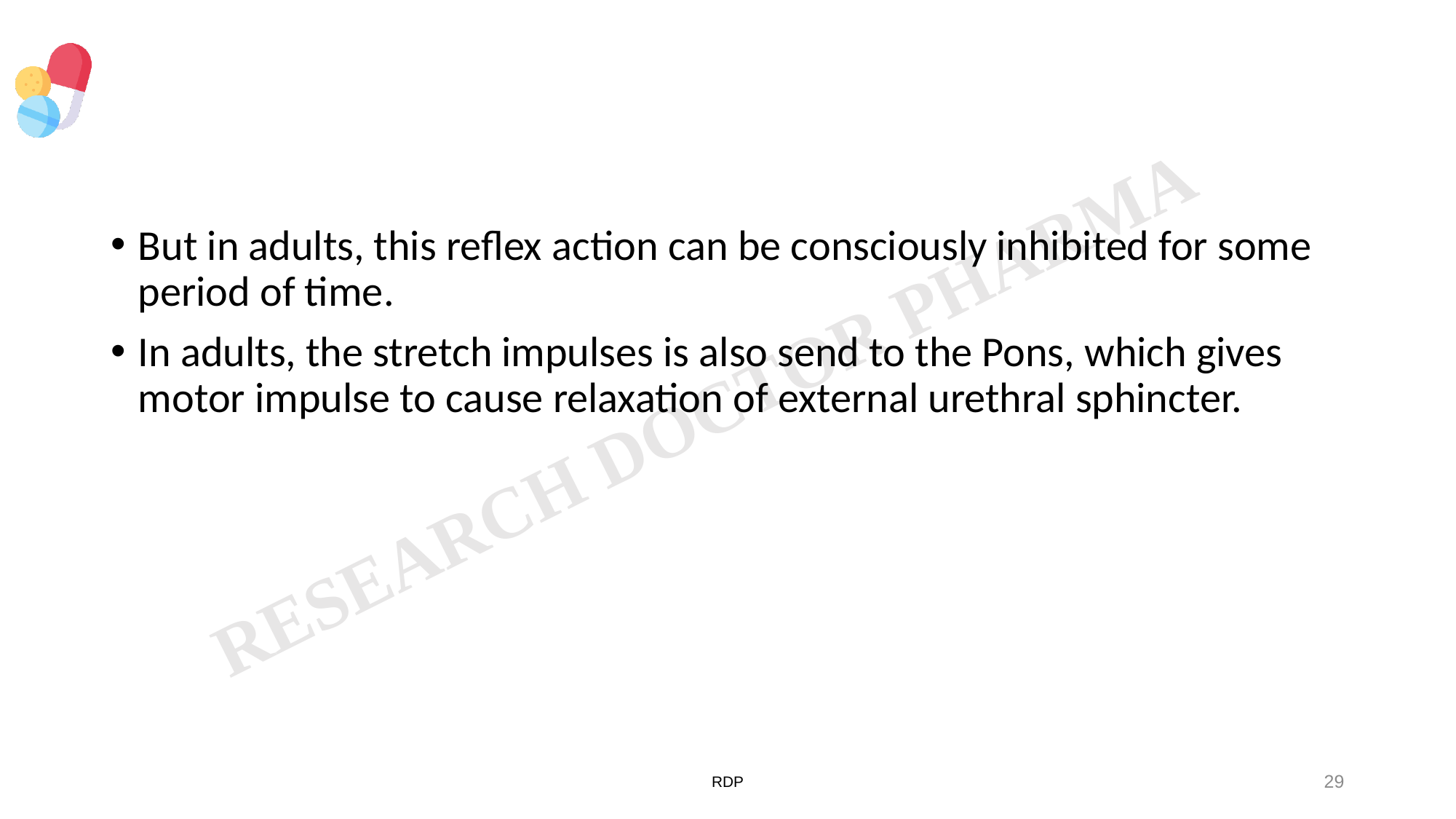

#
But in adults, this reflex action can be consciously inhibited for some period of time.
In adults, the stretch impulses is also send to the Pons, which gives motor impulse to cause relaxation of external urethral sphincter.
RDP
29